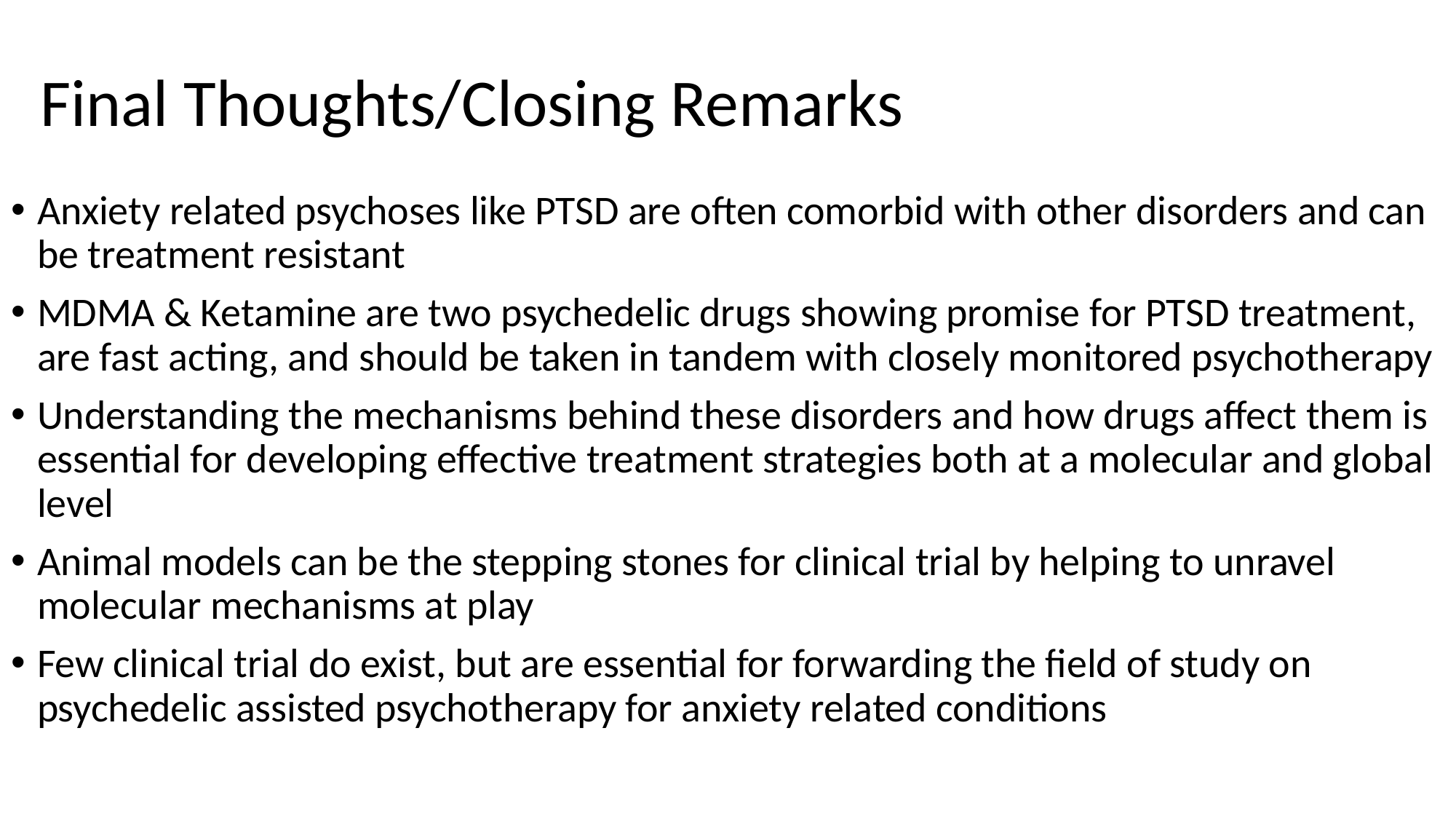

# Final Thoughts/Closing Remarks
Anxiety related psychoses like PTSD are often comorbid with other disorders and can be treatment resistant
MDMA & Ketamine are two psychedelic drugs showing promise for PTSD treatment, are fast acting, and should be taken in tandem with closely monitored psychotherapy
Understanding the mechanisms behind these disorders and how drugs affect them is essential for developing effective treatment strategies both at a molecular and global level
Animal models can be the stepping stones for clinical trial by helping to unravel molecular mechanisms at play
Few clinical trial do exist, but are essential for forwarding the field of study on psychedelic assisted psychotherapy for anxiety related conditions